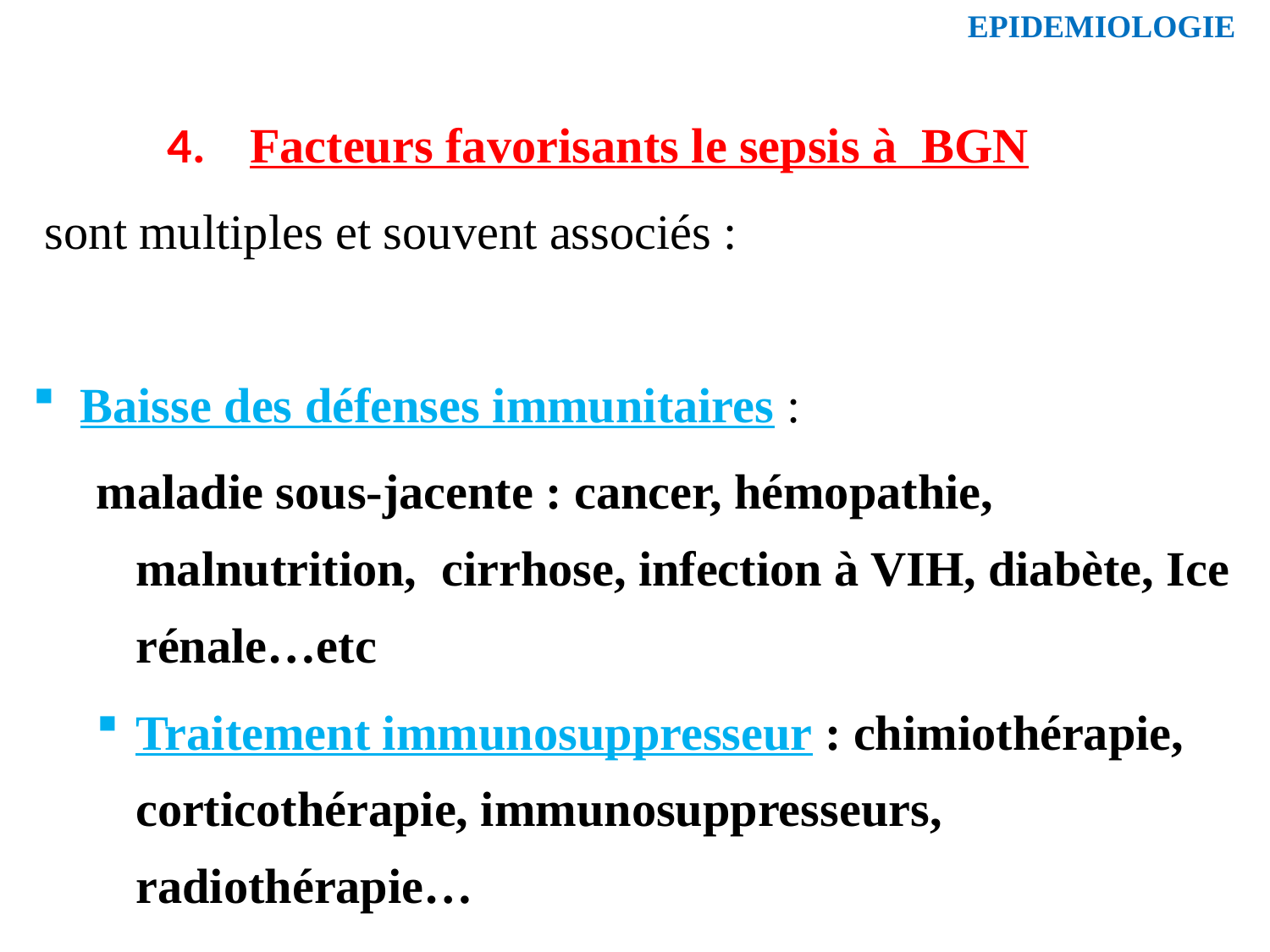

EPIDEMIOLOGIE
            4.    Facteurs favorisants le sepsis à  BGN
 sont multiples et souvent associés :

Baisse des défenses immunitaires :
maladie sous-jacente : cancer, hémopathie, malnutrition,  cirrhose, infection à VIH, diabète, Ice rénale…etc
Traitement immunosuppresseur : chimiothérapie, corticothérapie, immunosuppresseurs, radiothérapie…